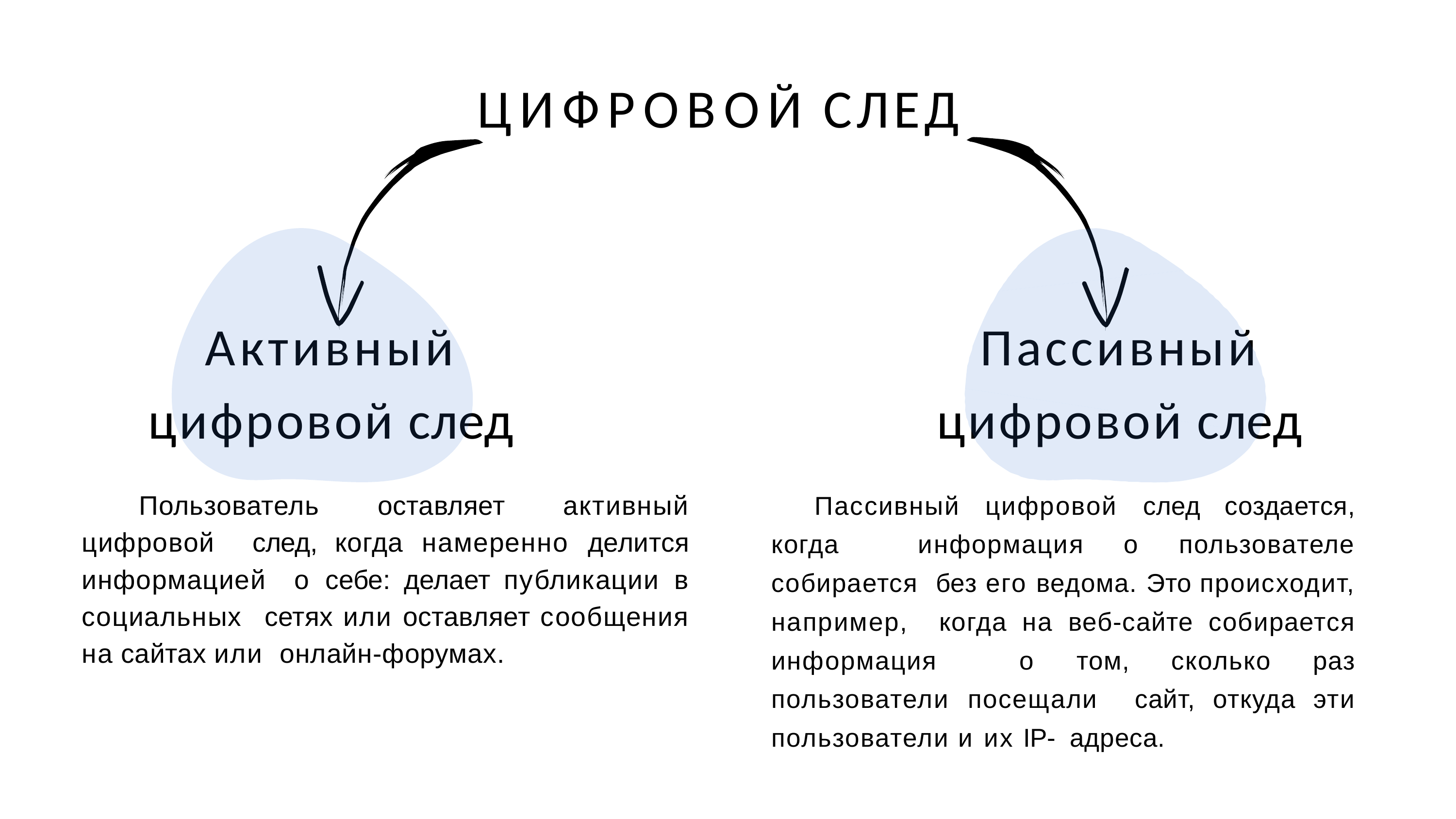

# ЦИФРОВОЙ СЛЕД

Активный  цифровой след
Пользователь оставляет активный цифровой  след, когда намеренно делится информацией  о себе: делает публикации в социальных  сетях или оставляет сообщения на сайтах или  онлайн-форумах.
Пассивный  цифровой след
Пассивный цифровой след создается, когда  информация о пользователе собирается  без его ведома. Это происходит, например,  когда на веб-сайте собирается информация  о том, сколько раз пользователи посещали  сайт, откуда эти пользователи и их IP-  адреса.